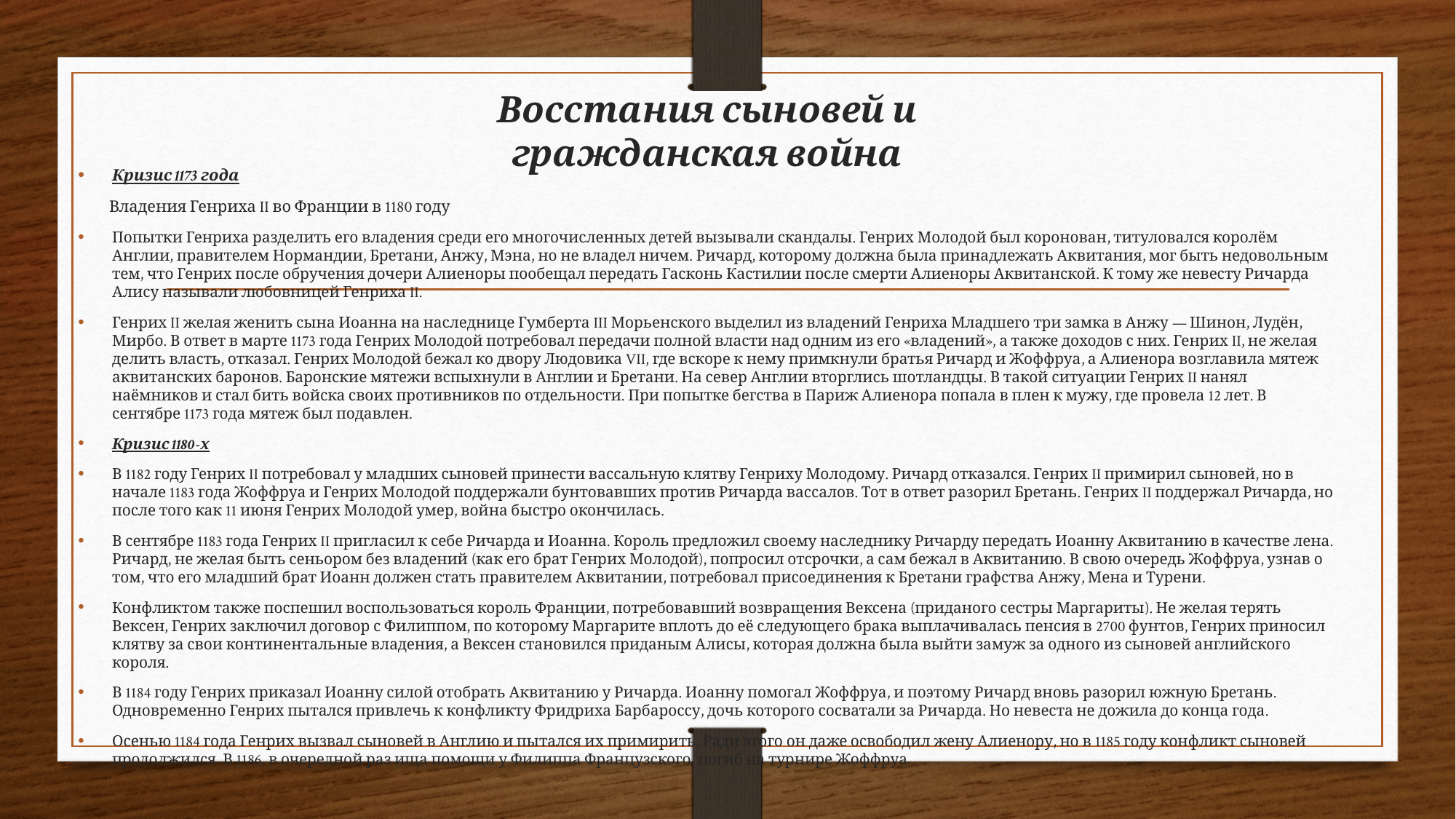

# Восстания сыновей и гражданская война
Кризис 1173 года
         Владения Генриха II во Франции в 1180 году
Попытки Генриха разделить его владения среди его многочисленных детей вызывали скандалы. Генрих Молодой был коронован, титуловался королём Англии, правителем Нормандии, Бретани, Анжу, Мэна, но не владел ничем. Ричард, которому должна была принадлежать Аквитания, мог быть недовольным тем, что Генрих после обручения дочери Алиеноры пообещал передать Гасконь Кастилии после смерти Алиеноры Аквитанской. К тому же невесту Ричарда Алису называли любовницей Генриха II.
Генрих II желая женить сына Иоанна на наследнице Гумберта III Морьенского выделил из владений Генриха Младшего три замка в Анжу — Шинон, Лудён, Мирбо. В ответ в марте 1173 года Генрих Молодой потребовал передачи полной власти над одним из его «владений», а также доходов с них. Генрих II, не желая делить власть, отказал. Генрих Молодой бежал ко двору Людовика VII, где вскоре к нему примкнули братья Ричард и Жоффруа, а Алиенора возглавила мятеж аквитанских баронов. Баронские мятежи вспыхнули в Англии и Бретани. На север Англии вторглись шотландцы. В такой ситуации Генрих II нанял наёмников и стал бить войска своих противников по отдельности. При попытке бегства в Париж Алиенора попала в плен к мужу, где провела 12 лет. В сентябре 1173 года мятеж был подавлен.
Кризис 1180-х
В 1182 году Генрих II потребовал у младших сыновей принести вассальную клятву Генриху Молодому. Ричард отказался. Генрих II примирил сыновей, но в начале 1183 года Жоффруа и Генрих Молодой поддержали бунтовавших против Ричарда вассалов. Тот в ответ разорил Бретань. Генрих II поддержал Ричарда, но после того как 11 июня Генрих Молодой умер, война быстро окончилась.
В сентябре 1183 года Генрих II пригласил к себе Ричарда и Иоанна. Король предложил своему наследнику Ричарду передать Иоанну Аквитанию в качестве лена. Ричард, не желая быть сеньором без владений (как его брат Генрих Молодой), попросил отсрочки, а сам бежал в Аквитанию. В свою очередь Жоффруа, узнав о том, что его младший брат Иоанн должен стать правителем Аквитании, потребовал присоединения к Бретани графства Анжу, Мена и Турени.
Конфликтом также поспешил воспользоваться король Франции, потребовавший возвращения Вексена (приданого сестры Маргариты). Не желая терять Вексен, Генрих заключил договор с Филиппом, по которому Маргарите вплоть до её следующего брака выплачивалась пенсия в 2700 фунтов, Генрих приносил клятву за свои континентальные владения, а Вексен становился приданым Алисы, которая должна была выйти замуж за одного из сыновей английского короля.
В 1184 году Генрих приказал Иоанну силой отобрать Аквитанию у Ричарда. Иоанну помогал Жоффруа, и поэтому Ричард вновь разорил южную Бретань. Одновременно Генрих пытался привлечь к конфликту Фридриха Барбароссу, дочь которого сосватали за Ричарда. Но невеста не дожила до конца года.
Осенью 1184 года Генрих вызвал сыновей в Англию и пытался их примирить. Ради этого он даже освободил жену Алиенору, но в 1185 году конфликт сыновей продолжился. В 1186, в очередной раз ища помощи у Филиппа Французского, погиб на турнире Жоффруа.